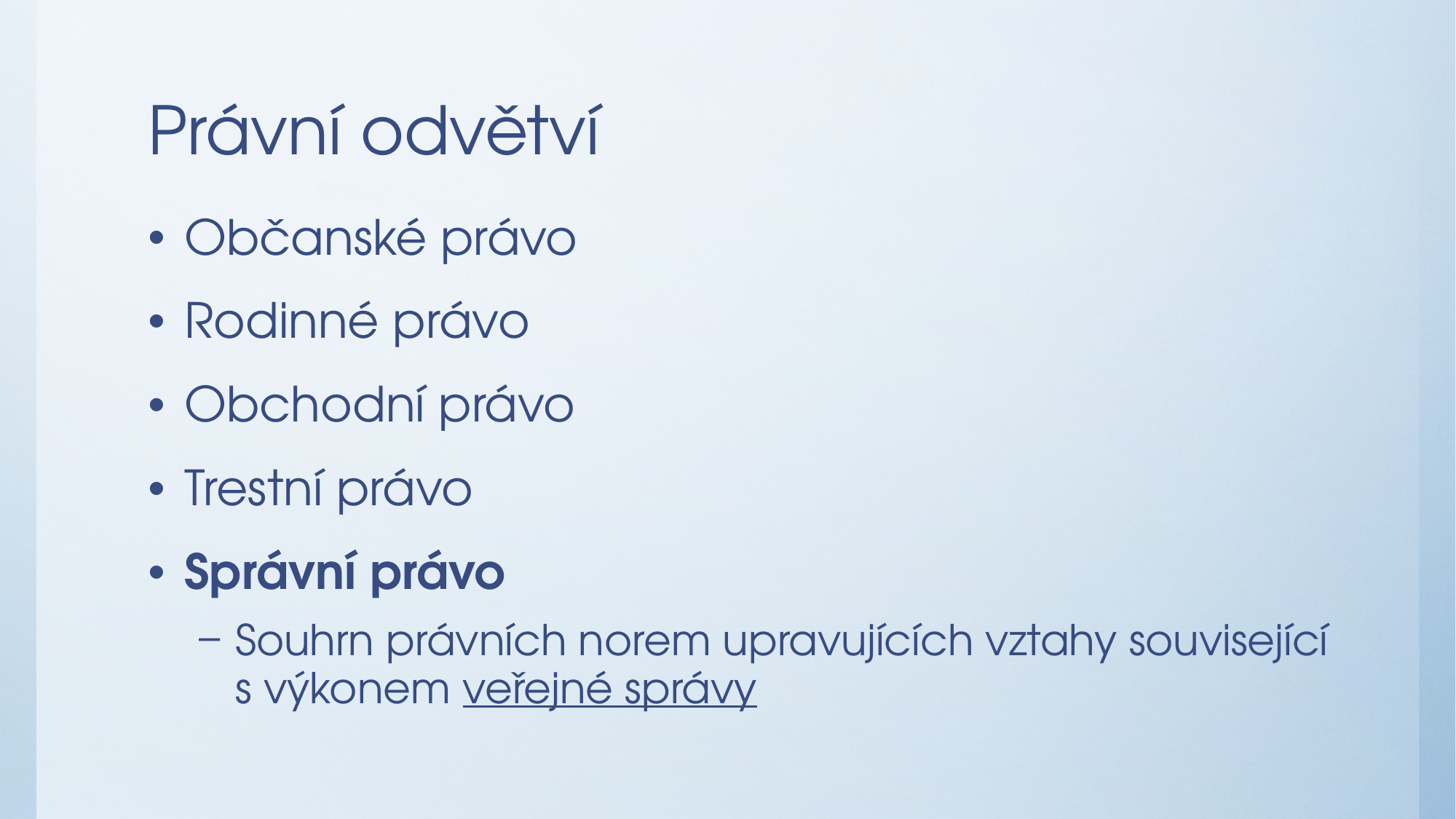

# Právní odvětví
Občanské právo
Rodinné právo
Obchodní právo
Trestní právo
Správní právo
Souhrn právních norem upravujících vztahy související s výkonem veřejné správy